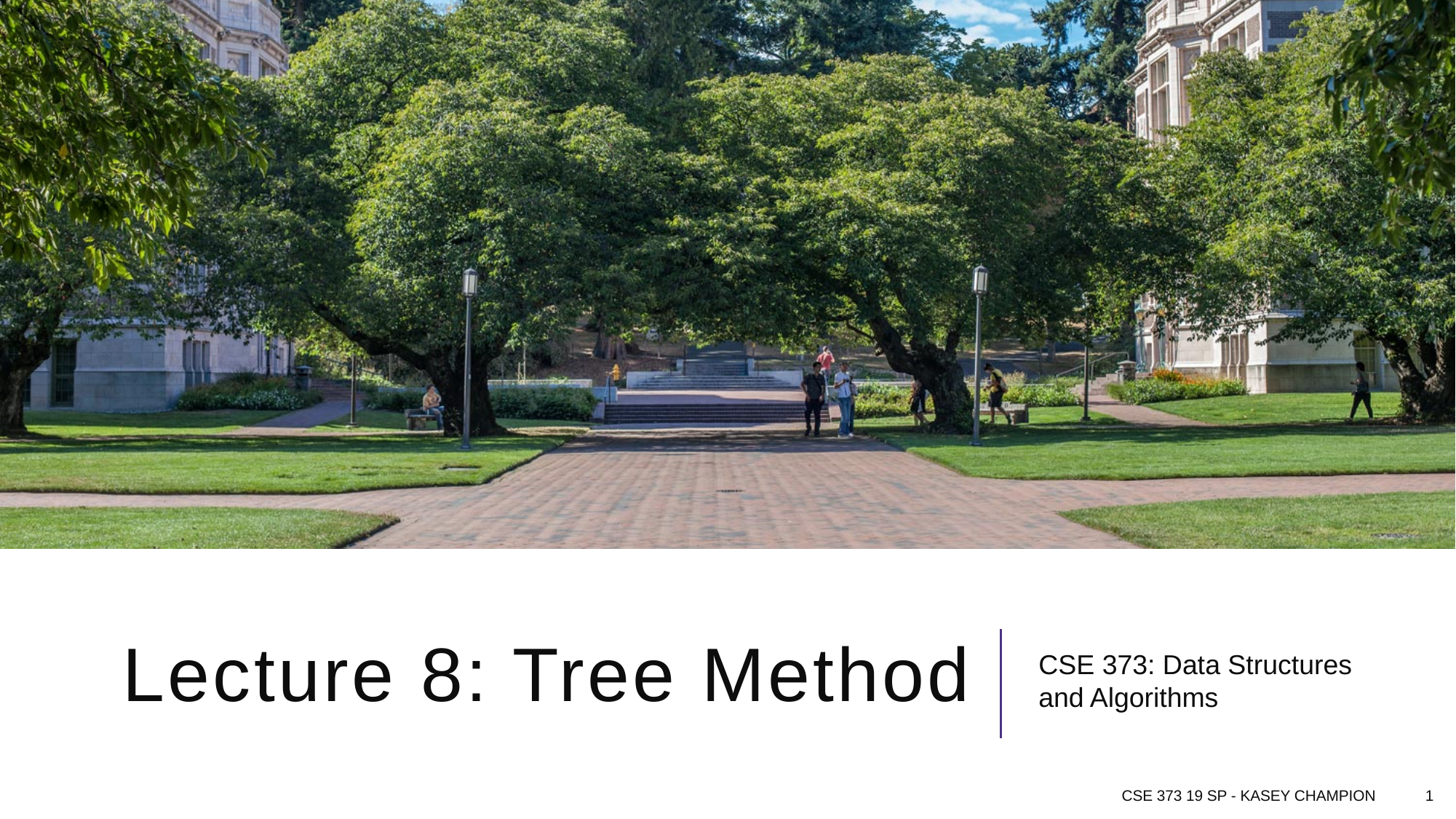

# Lecture 8: Tree Method
CSE 373: Data Structures and Algorithms
CSE 373 19 SP - Kasey Champion
1